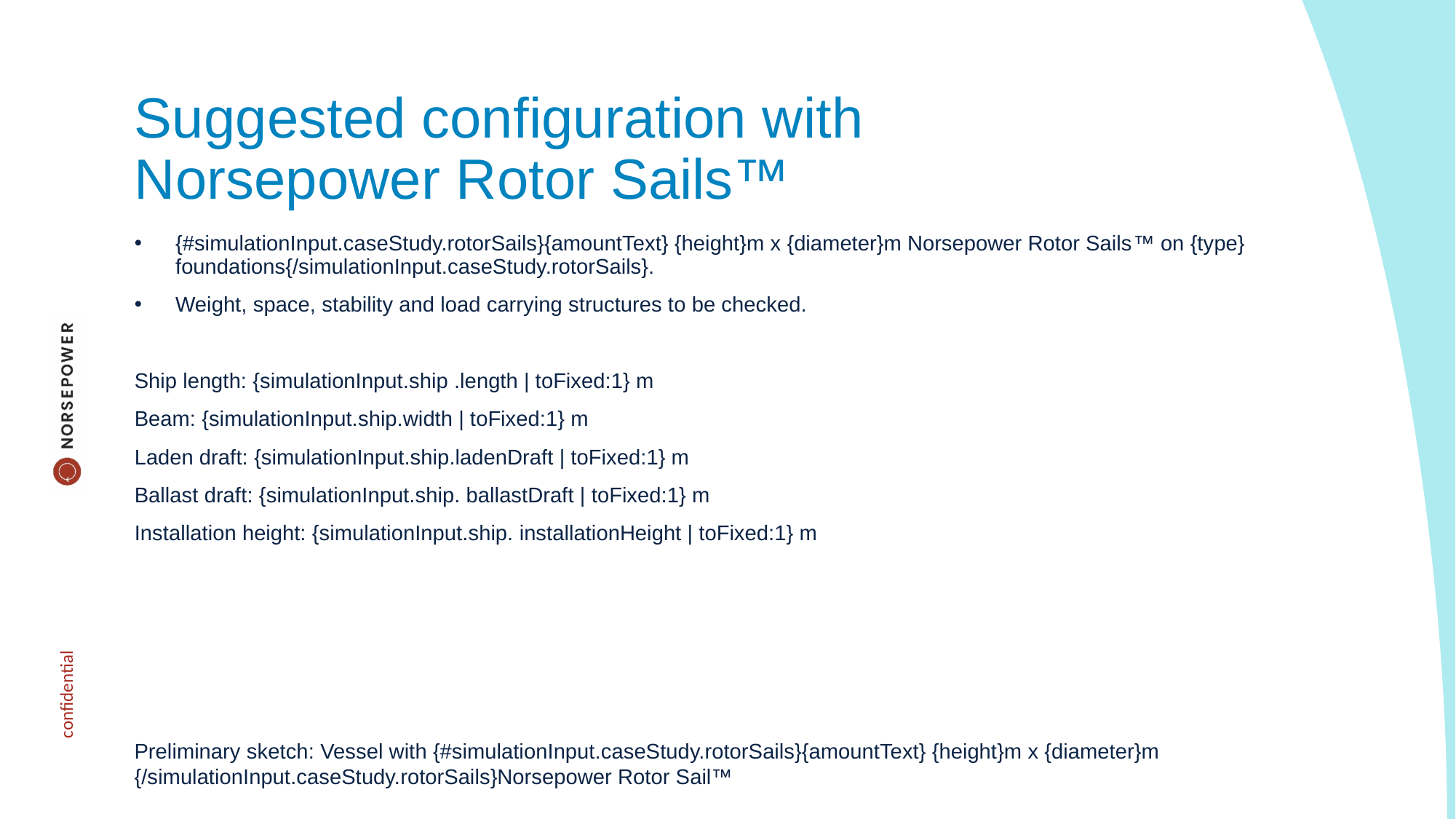

# Suggested configuration with Norsepower Rotor Sails™
{#simulationInput.caseStudy.rotorSails}{amountText} {height}m x {diameter}m Norsepower Rotor Sails™ on {type} foundations{/simulationInput.caseStudy.rotorSails}.
Weight, space, stability and load carrying structures to be checked.

Ship length: {simulationInput.ship .length | toFixed:1} m
Beam: {simulationInput.ship.width | toFixed:1} m
Laden draft: {simulationInput.ship.ladenDraft | toFixed:1} m
Ballast draft: {simulationInput.ship. ballastDraft | toFixed:1} m
Installation height: {simulationInput.ship. installationHeight | toFixed:1} m

Preliminary sketch: Vessel with {#simulationInput.caseStudy.rotorSails}{amountText} {height}m x {diameter}m {/simulationInput.caseStudy.rotorSails}Norsepower Rotor Sail™